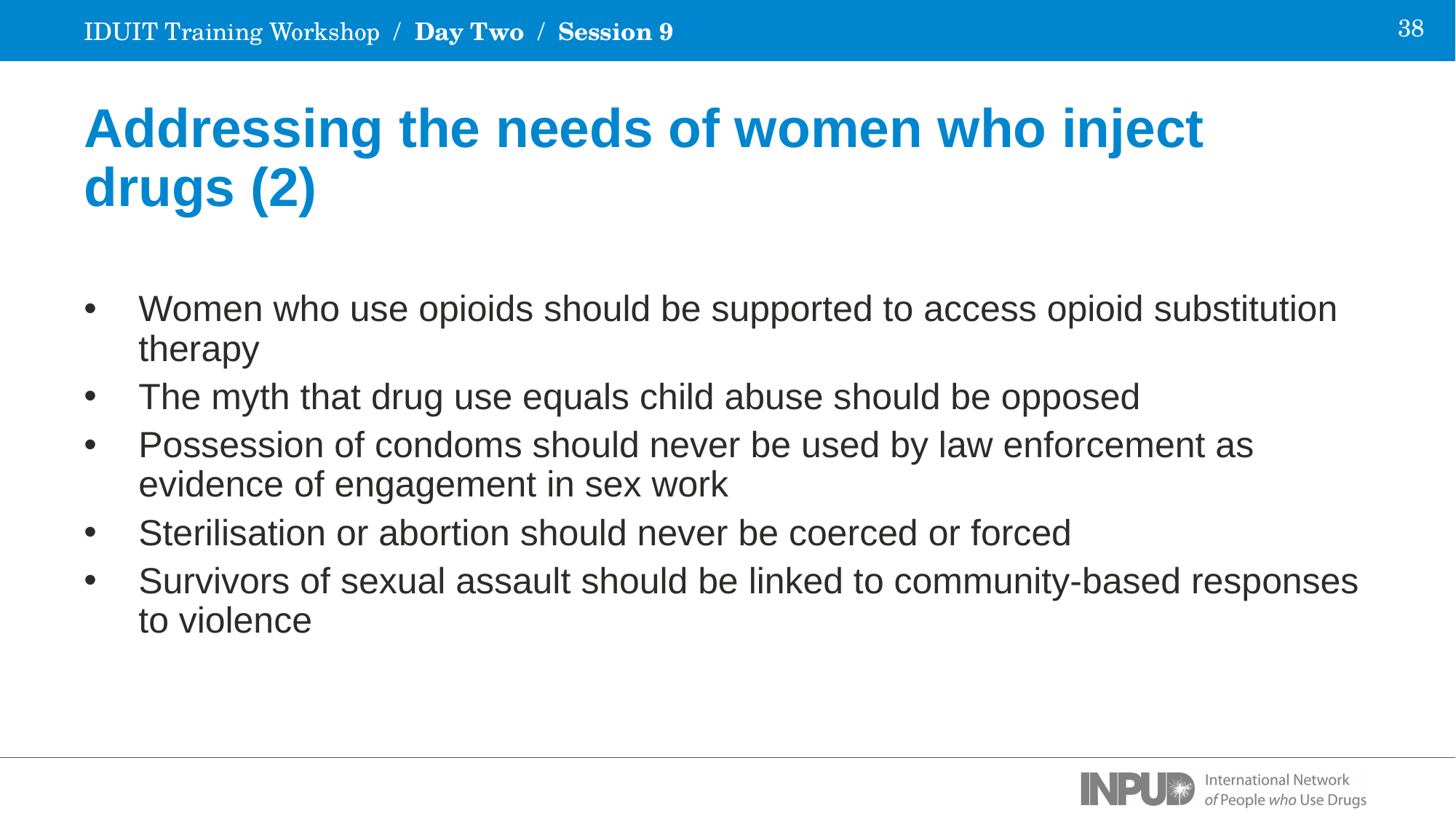

IDUIT Training Workshop  /  Day Two  /  Session 9
Addressing the needs of women who inject drugs (2)

Women who use opioids should be supported to access opioid substitution therapy
The myth that drug use equals child abuse should be opposed
Possession of condoms should never be used by law enforcement as evidence of engagement in sex work
Sterilisation or abortion should never be coerced or forced
Survivors of sexual assault should be linked to community-based responses to violence